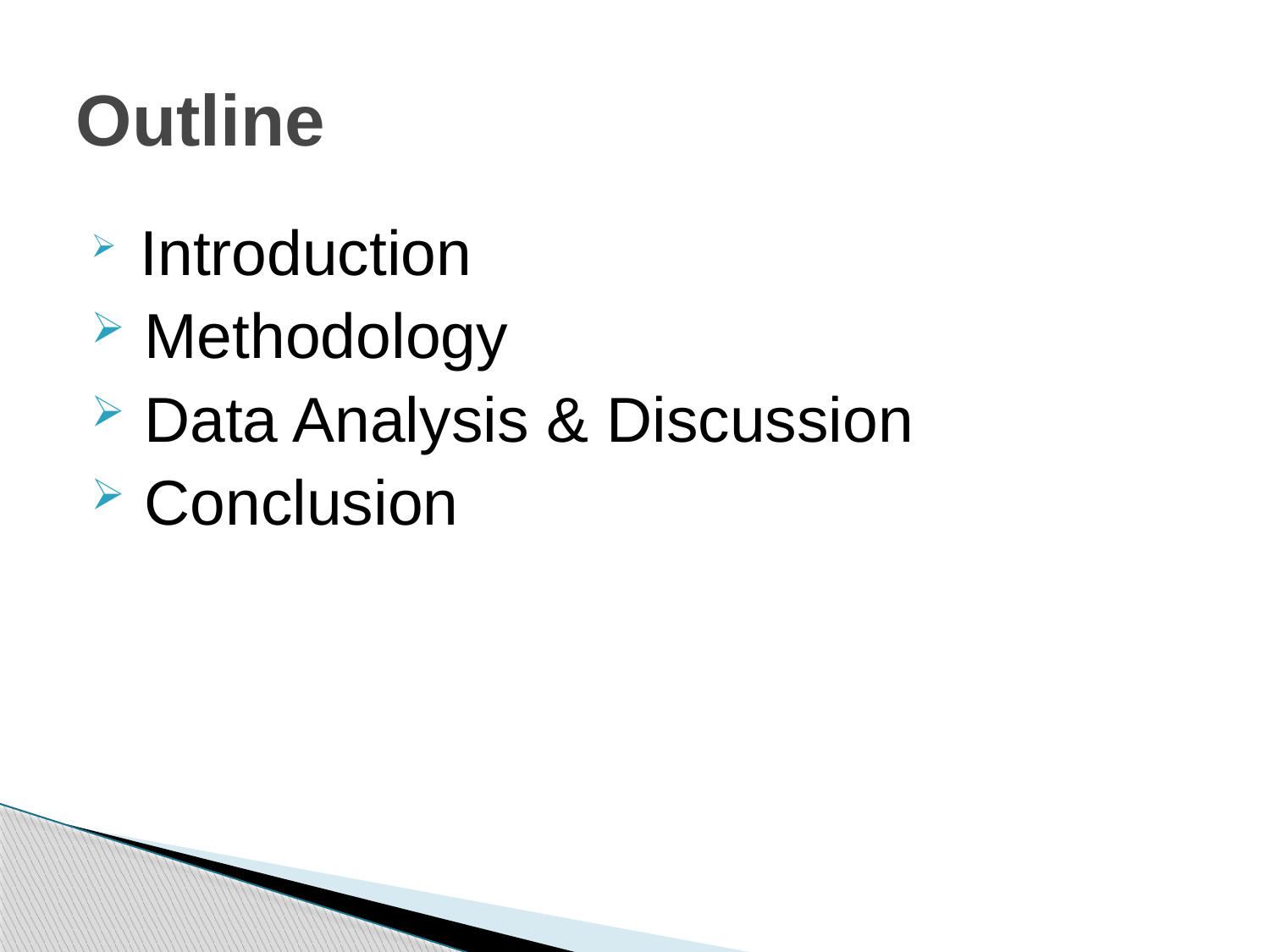

# Outline
 Introduction
 Methodology
 Data Analysis & Discussion
 Conclusion